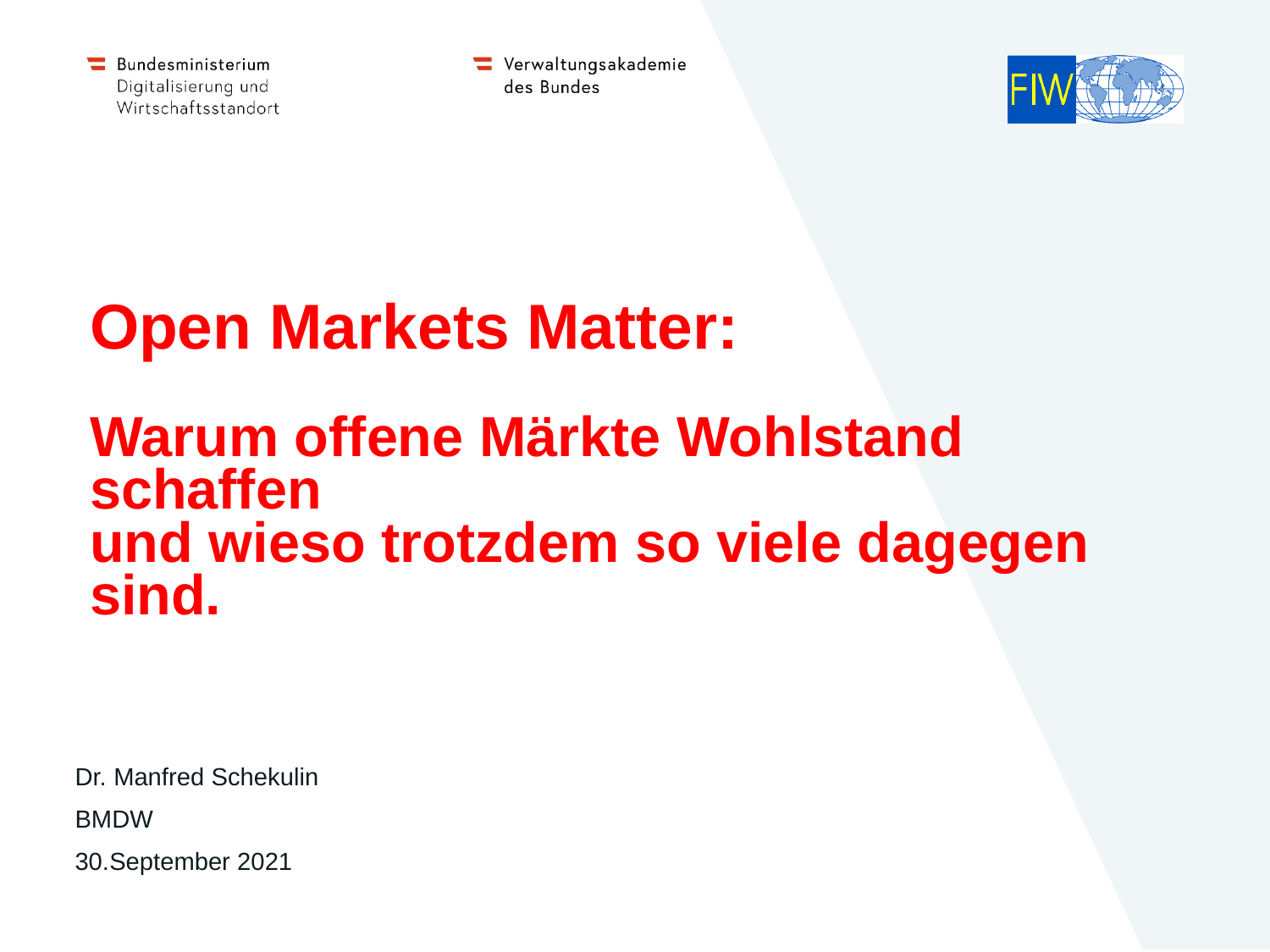

# Open Markets Matter: Warum offene Märkte Wohlstand schaffen und wieso trotzdem so viele dagegen sind.

Dr. Manfred Schekulin
BMDW
30.September 2021